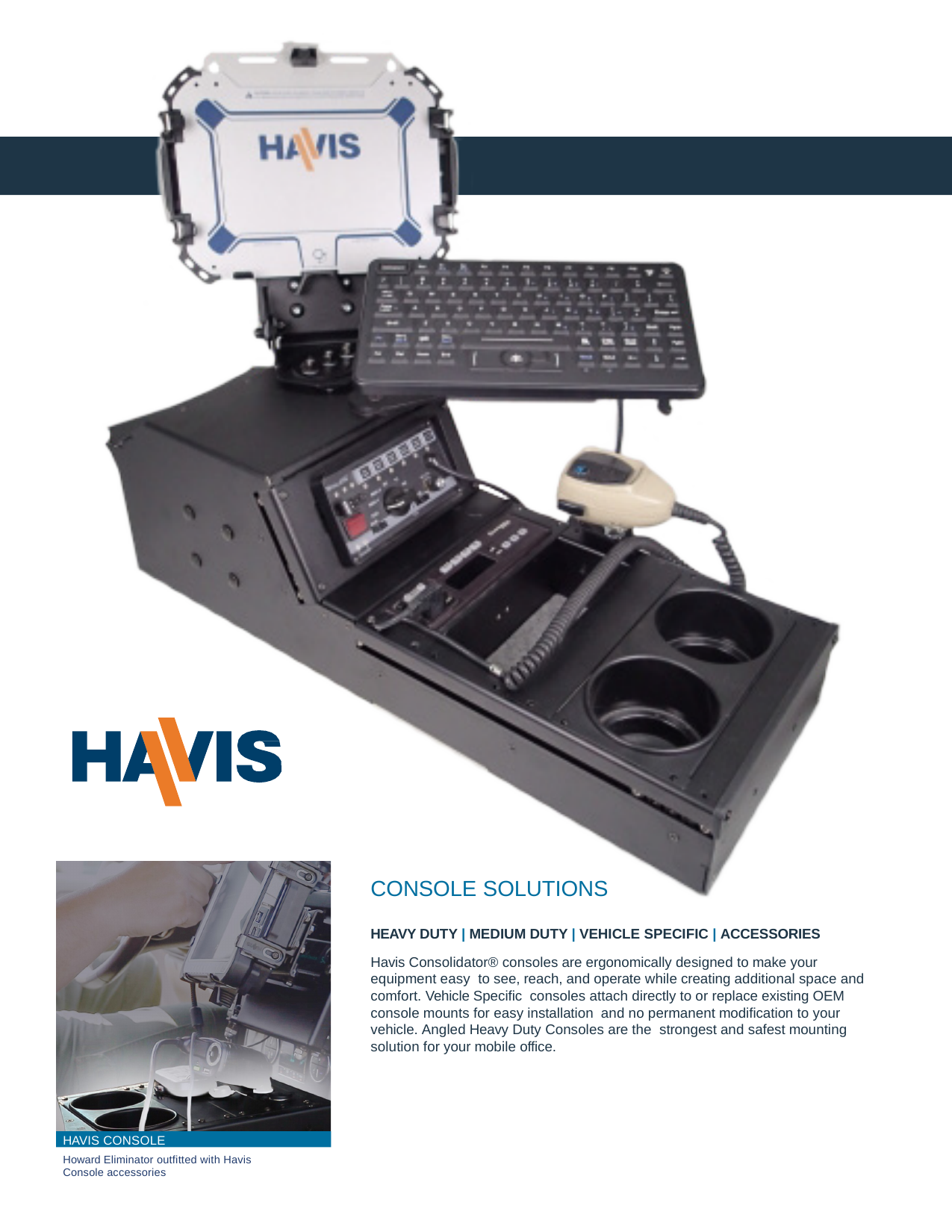

CONSOLE SOLUTIONS

HEAVY DUTY | MEDIUM DUTY | VEHICLE SPECIFIC | ACCESSORIES
Havis Consolidator® consoles are ergonomically designed to make your equipment easy  to see, reach, and operate while creating additional space and comfort. Vehicle Specific  consoles attach directly to or replace existing OEM console mounts for easy installation  and no permanent modification to your vehicle. Angled Heavy Duty Consoles are the  strongest and safest mounting solution for your mobile office.
HAVIS CONSOLE
Howard Eliminator outfitted with Havis  Console accessories